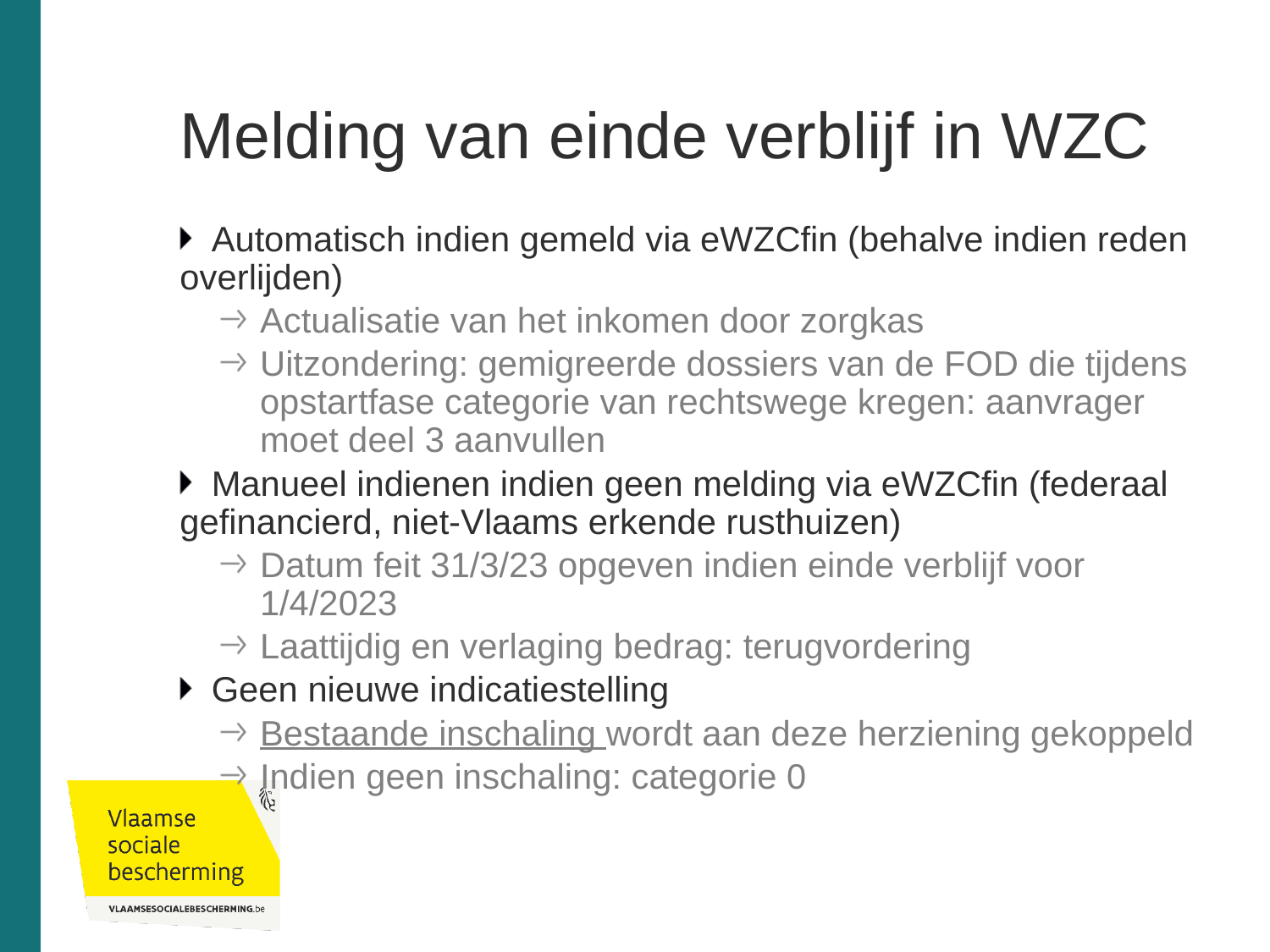

# Melding van einde verblijf in WZC
Automatisch indien gemeld via eWZCfin (behalve indien reden overlijden)
Actualisatie van het inkomen door zorgkas
Uitzondering: gemigreerde dossiers van de FOD die tijdens opstartfase categorie van rechtswege kregen: aanvrager moet deel 3 aanvullen
Manueel indienen indien geen melding via eWZCfin (federaal gefinancierd, niet-Vlaams erkende rusthuizen)
Datum feit 31/3/23 opgeven indien einde verblijf voor 1/4/2023
Laattijdig en verlaging bedrag: terugvordering
Geen nieuwe indicatiestelling
Bestaande inschaling wordt aan deze herziening gekoppeld
Indien geen inschaling: categorie 0